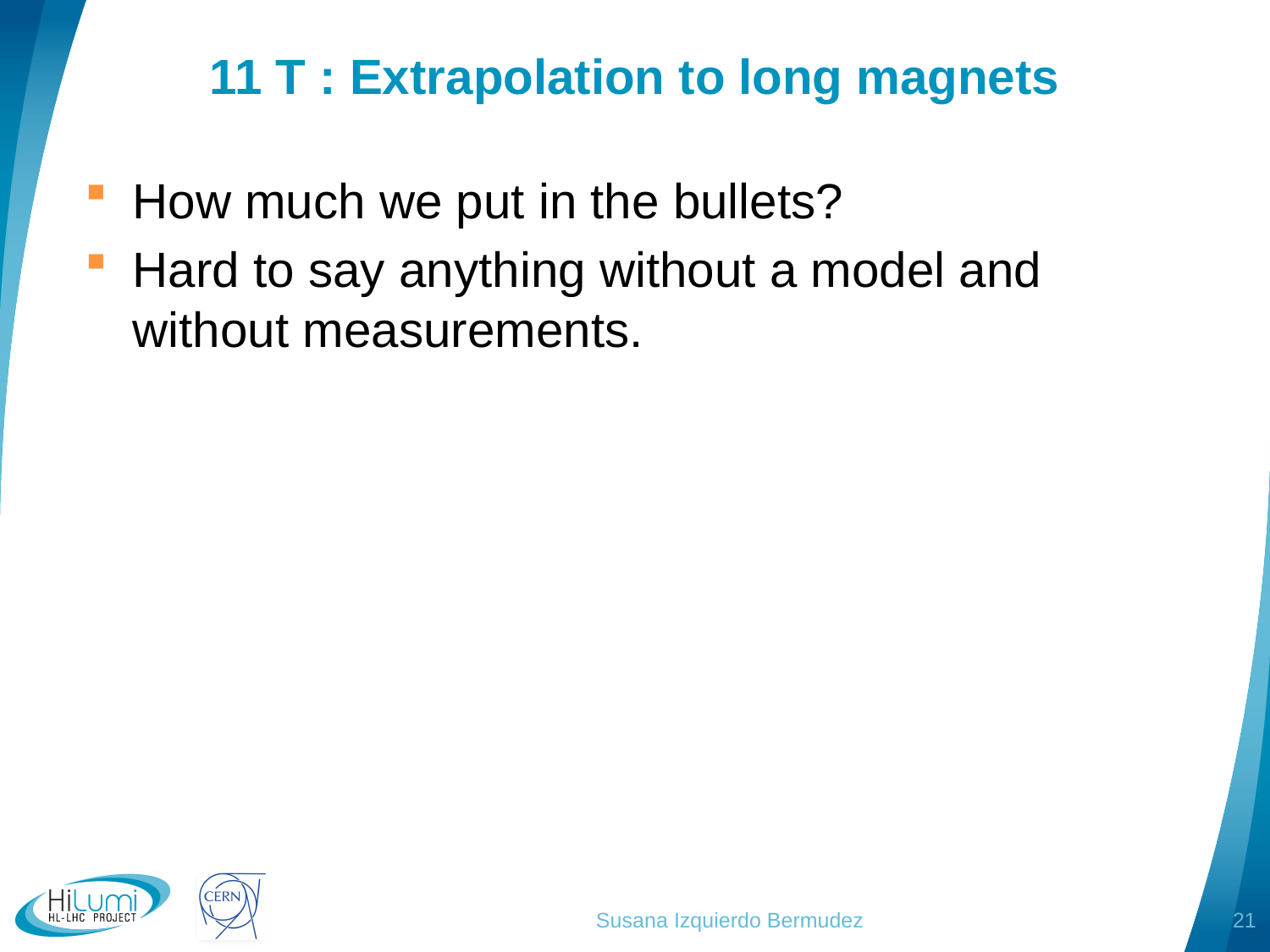

# 11 T : Extrapolation to long magnets
How much we put in the bullets?
Hard to say anything without a model and without measurements.
Susana Izquierdo Bermudez
21